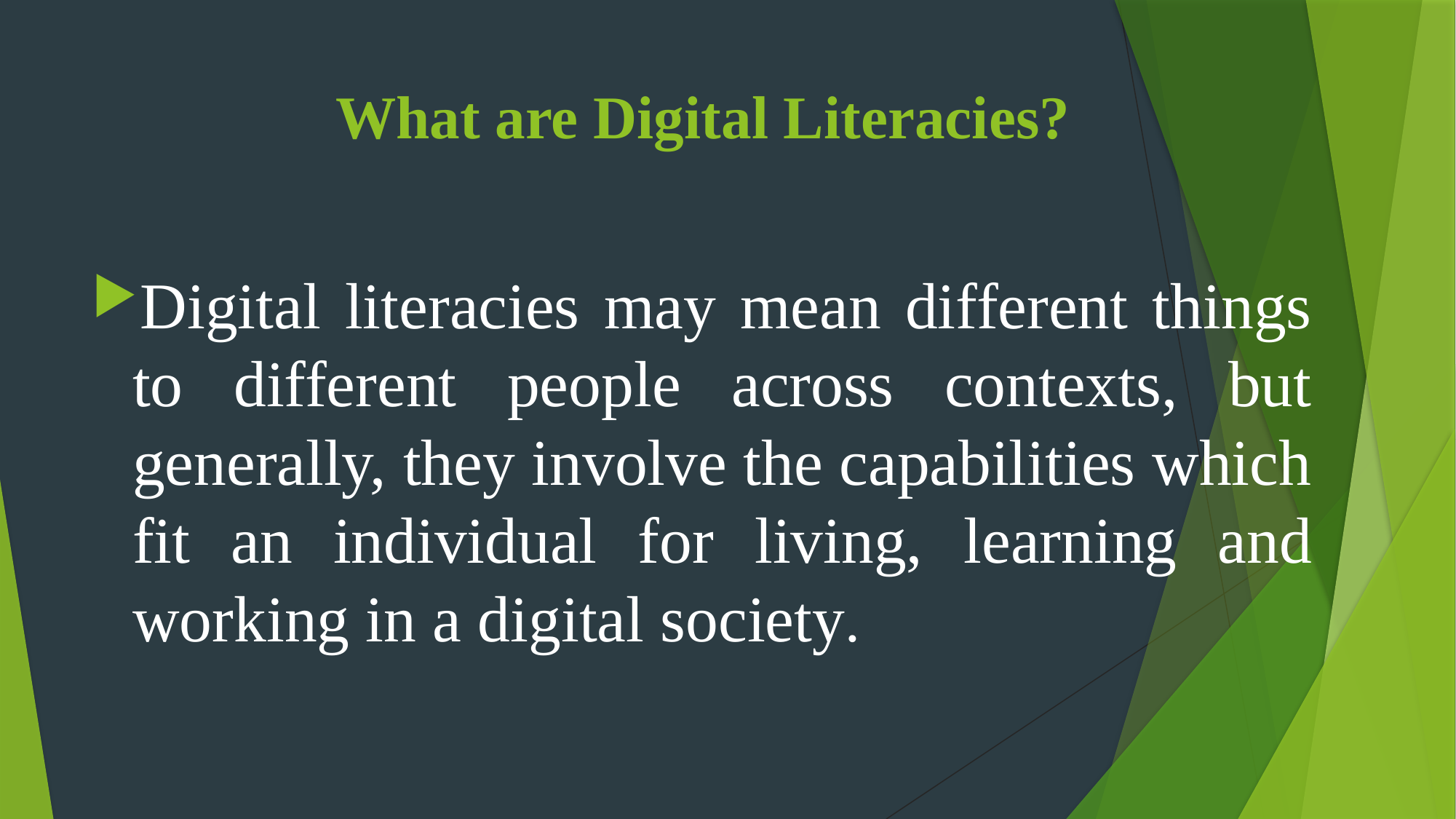

# What are Digital Literacies?
Digital literacies may mean different things to different people across contexts, but generally, they involve the capabilities which fit an individual for living, learning and working in a digital society.